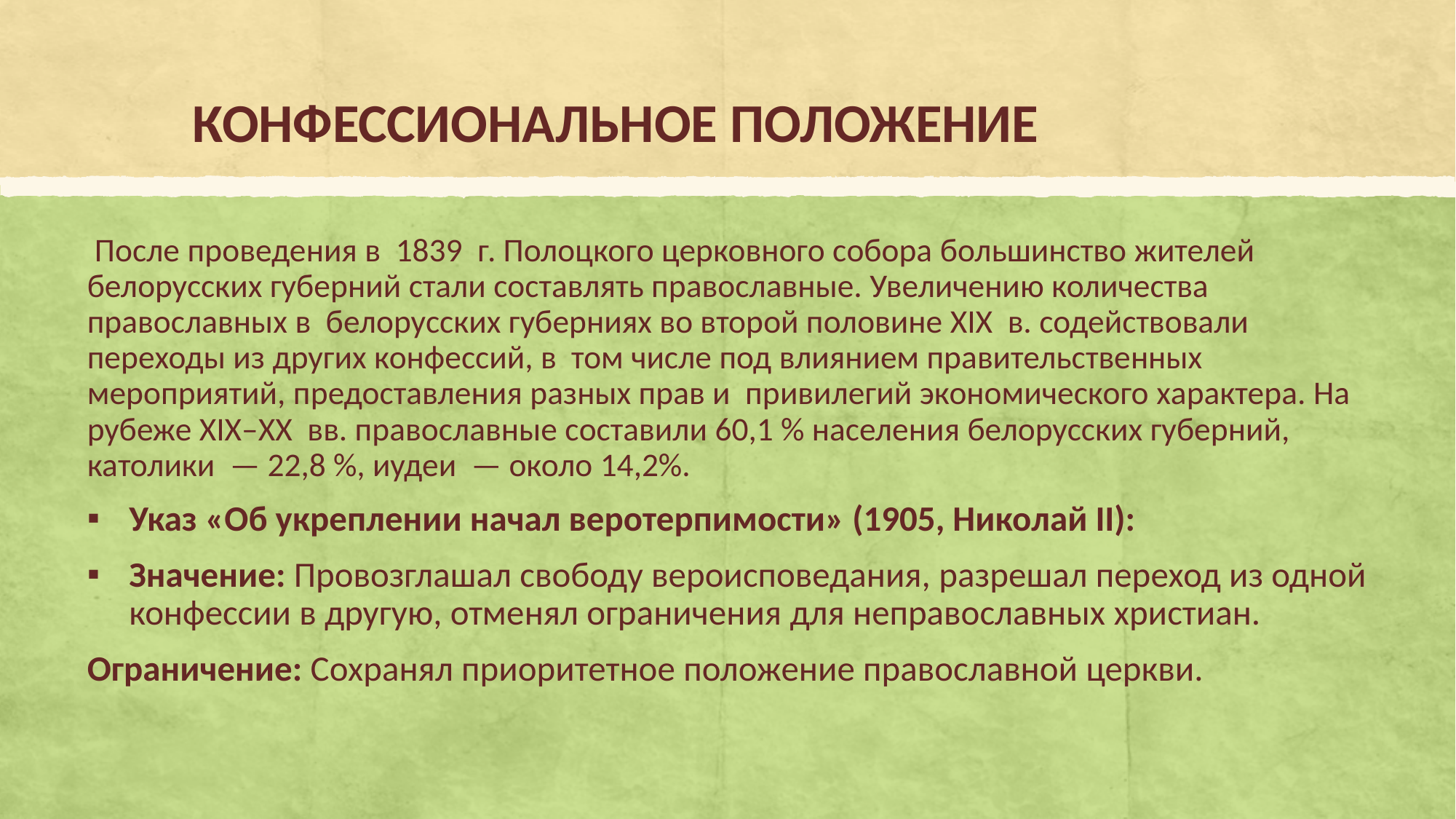

# КОНФЕССИОНАЛЬНОЕ ПОЛОЖЕНИЕ
 После проведения в  1839  г. Полоцкого церковного собора большинство жителей белорусских губерний стали составлять православные. Увеличению количества православных в  белорусских губерниях во второй половине XIX  в. содействовали переходы из других конфессий, в  том числе под влиянием правительственных мероприятий, предоставления разных прав и  привилегий экономического характера. На рубеже ХІХ–ХХ  вв. православные составили 60,1 % населения белорусских губерний, католики  — 22,8 %, иудеи  — около 14,2%.
Указ «Об укреплении начал веротерпимости» (1905, Николай II):
Значение: Провозглашал свободу вероисповедания, разрешал переход из одной конфессии в другую, отменял ограничения для неправославных христиан.
Ограничение: Сохранял приоритетное положение православной церкви.